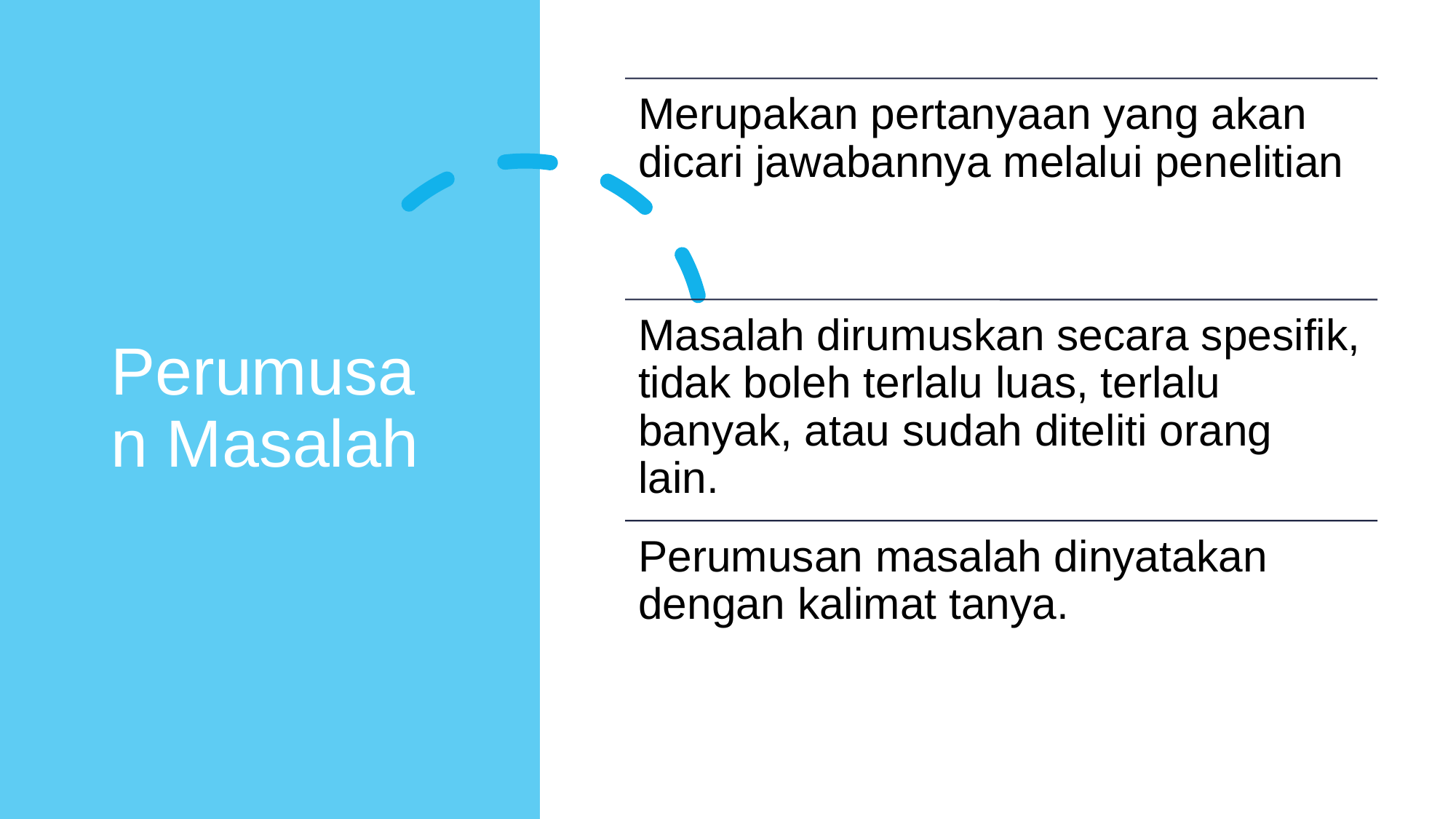

# Perumusan Masalah
Merupakan pertanyaan yang akan dicari jawabannya melalui penelitian
Masalah dirumuskan secara spesifik, tidak boleh terlalu luas, terlalu banyak, atau sudah diteliti orang lain.
Perumusan masalah dinyatakan dengan kalimat tanya.